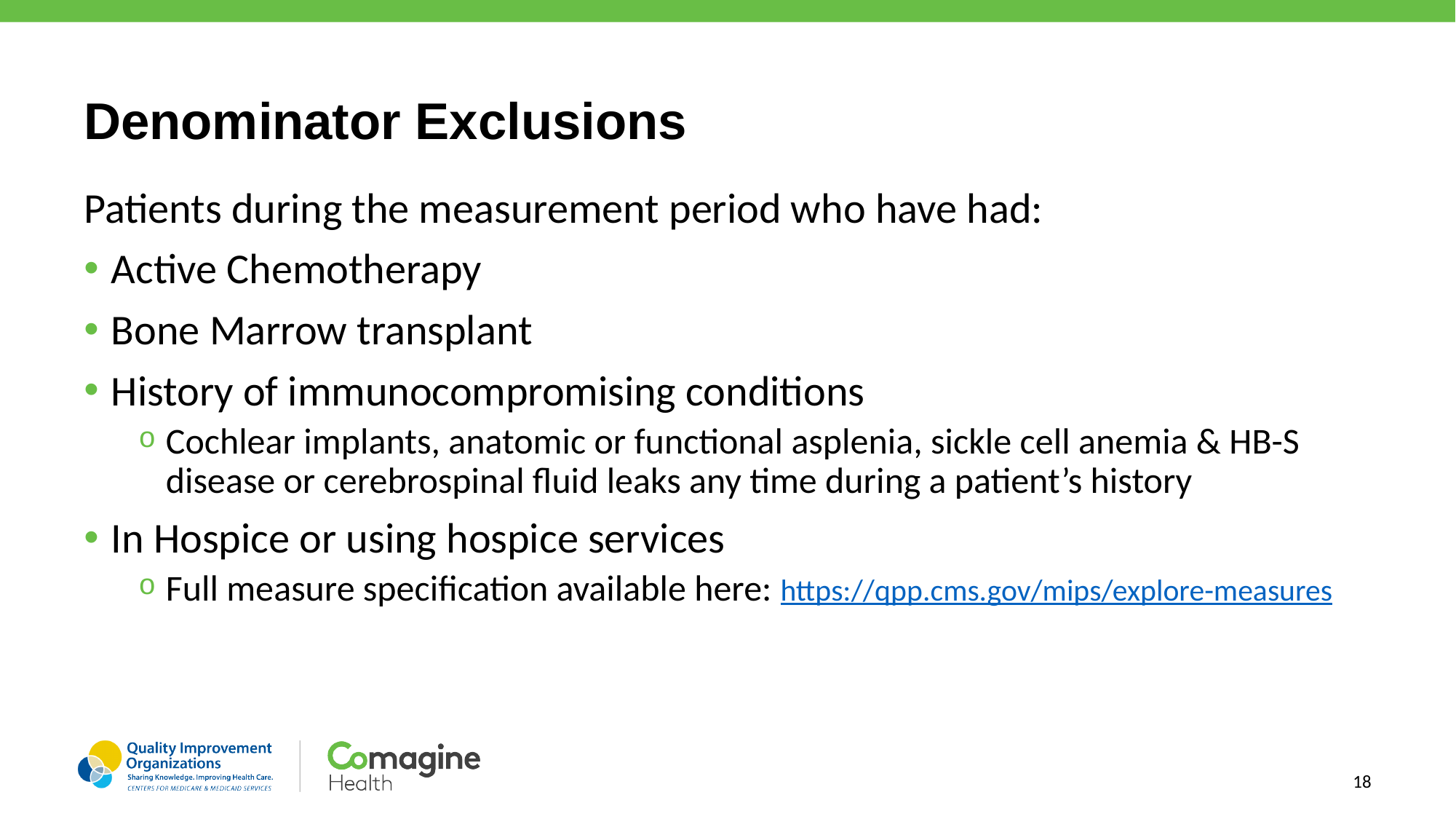

# Denominator Exclusions
Patients during the measurement period who have had:
Active Chemotherapy
Bone Marrow transplant
History of immunocompromising conditions
Cochlear implants, anatomic or functional asplenia, sickle cell anemia & HB-S disease or cerebrospinal fluid leaks any time during a patient’s history
In Hospice or using hospice services
Full measure specification available here: https://qpp.cms.gov/mips/explore-measures